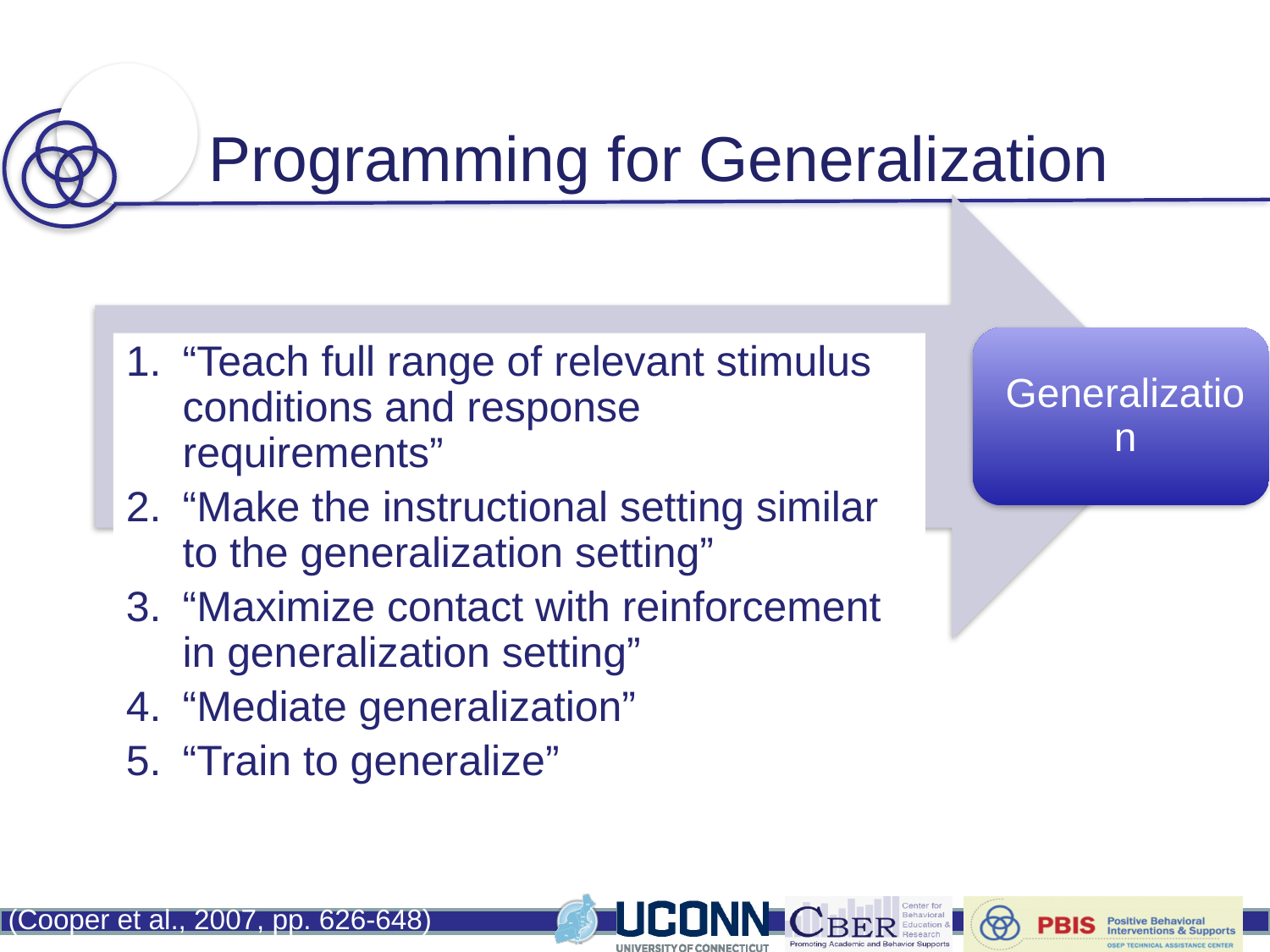

Programming for Generalization

Generalization
“Teach full range of relevant stimulus conditions and response requirements”
“Make the instructional setting similar to the generalization setting”
“Maximize contact with reinforcement in generalization setting”
“Mediate generalization”
“Train to generalize”
(Cooper et al., 2007, pp. 626-648)